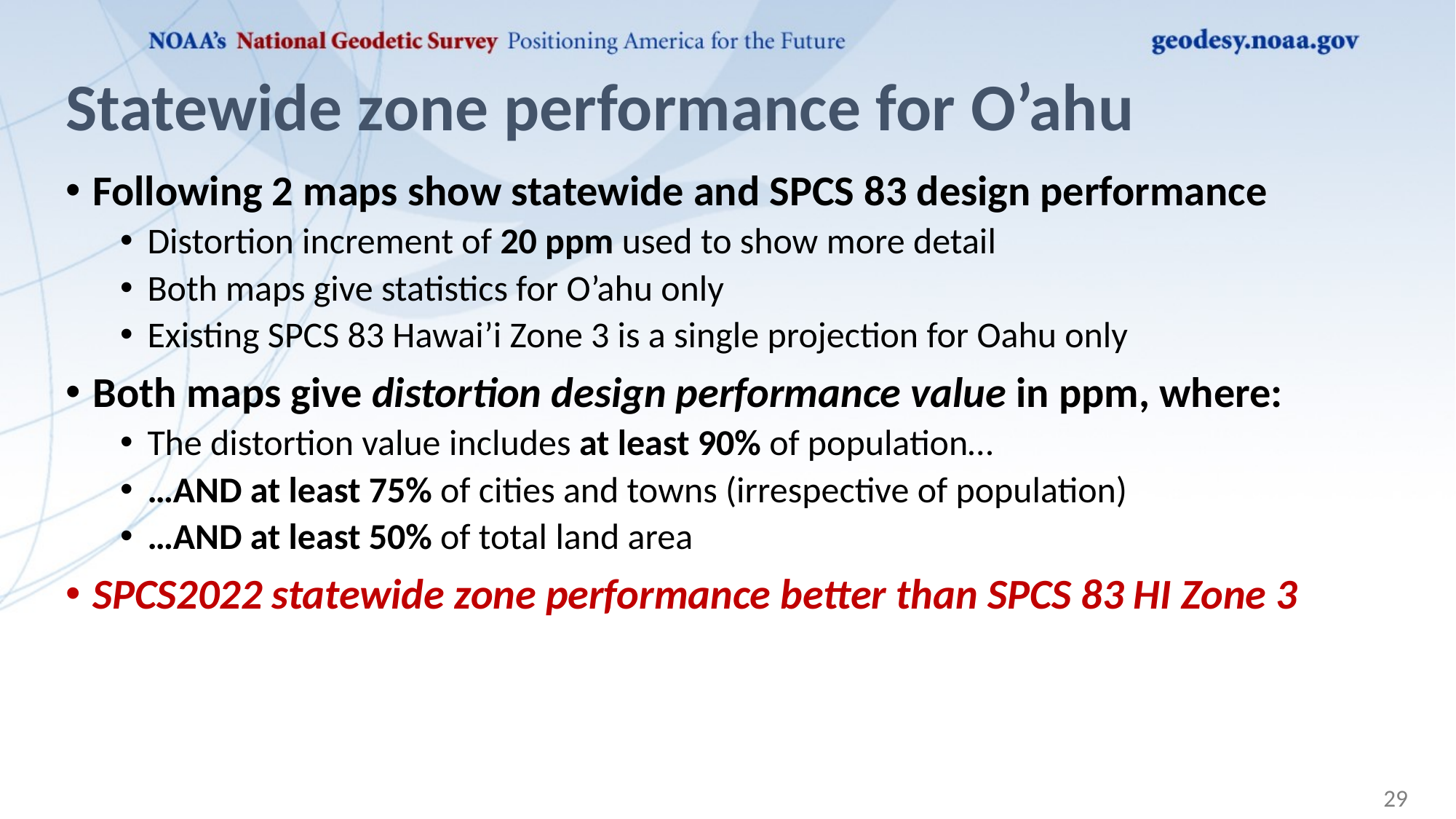

# Statewide zone performance for O’ahu
Following 2 maps show statewide and SPCS 83 design performance
Distortion increment of 20 ppm used to show more detail
Both maps give statistics for O’ahu only
Existing SPCS 83 Hawai’i Zone 3 is a single projection for Oahu only
Both maps give distortion design performance value in ppm, where:
The distortion value includes at least 90% of population…
…AND at least 75% of cities and towns (irrespective of population)
…AND at least 50% of total land area
SPCS2022 statewide zone performance better than SPCS 83 HI Zone 3
29